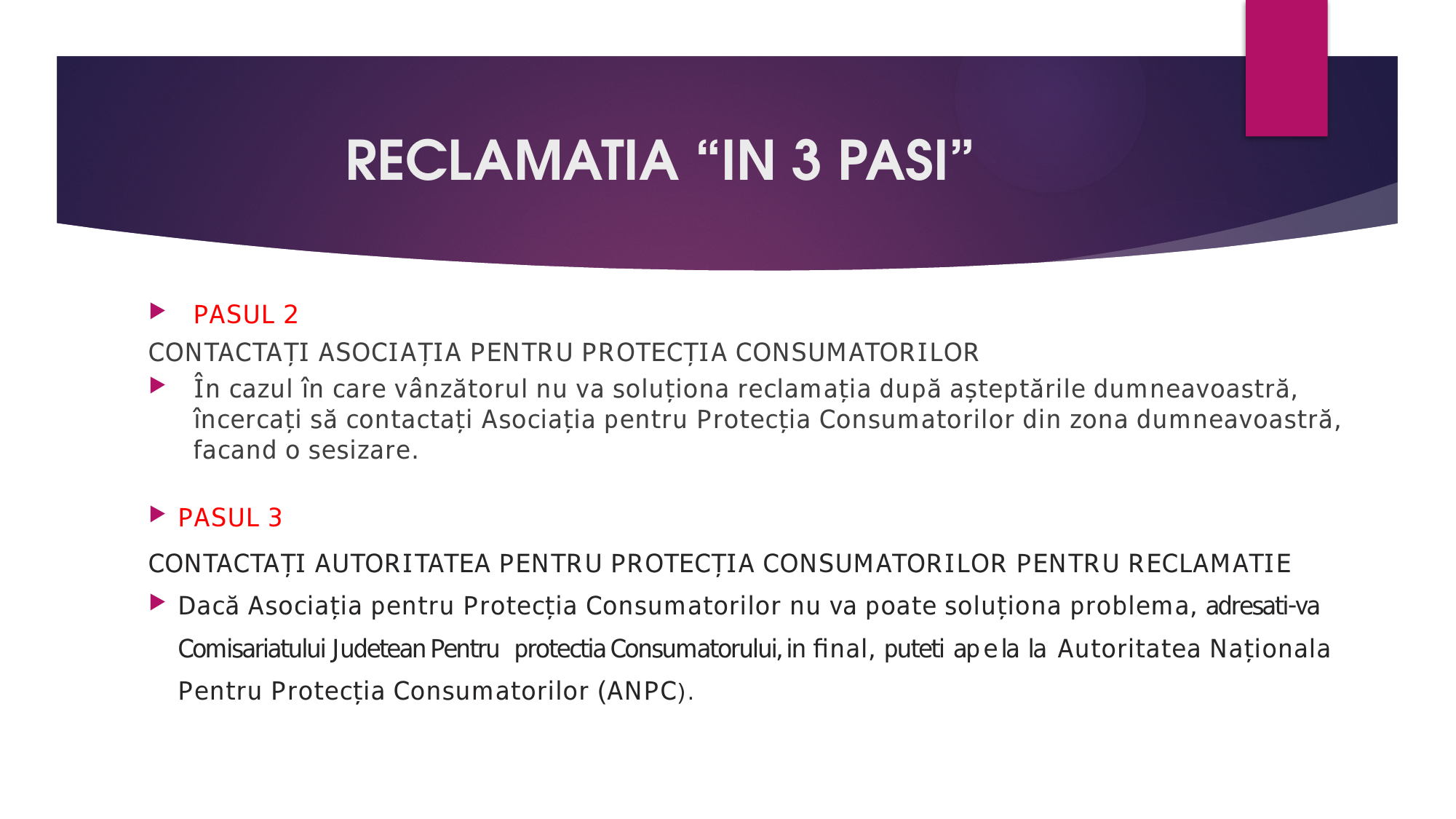

# RECLAMATIA “IN 3 PASI”

PASUL 2
CONTACTAȚI ASOCIAȚIA PENTRU PROTECȚIA CONSUMATORILOR
În cazul în care vânzătorul nu va soluționa reclamația după așteptările dumneavoastră, încercați să contactați Asociația pentru Protecția Consumatorilor din zona dumneavoastră, facand o sesizare.

PASUL 3
CONTACTAȚI AUTORITATEA PENTRU PROTECȚIA CONSUMATORILOR PENTRU RECLAMATIE
Dacă Asociația pentru Protecția Consumatorilor nu va poate soluționa problema, adresati-va Comisariatului Judetean Pentru  protectia Consumatorului, in final, puteti  ap e la  la  Autoritatea Naționala  Pentru Protecția Consumatorilor (ANPC).